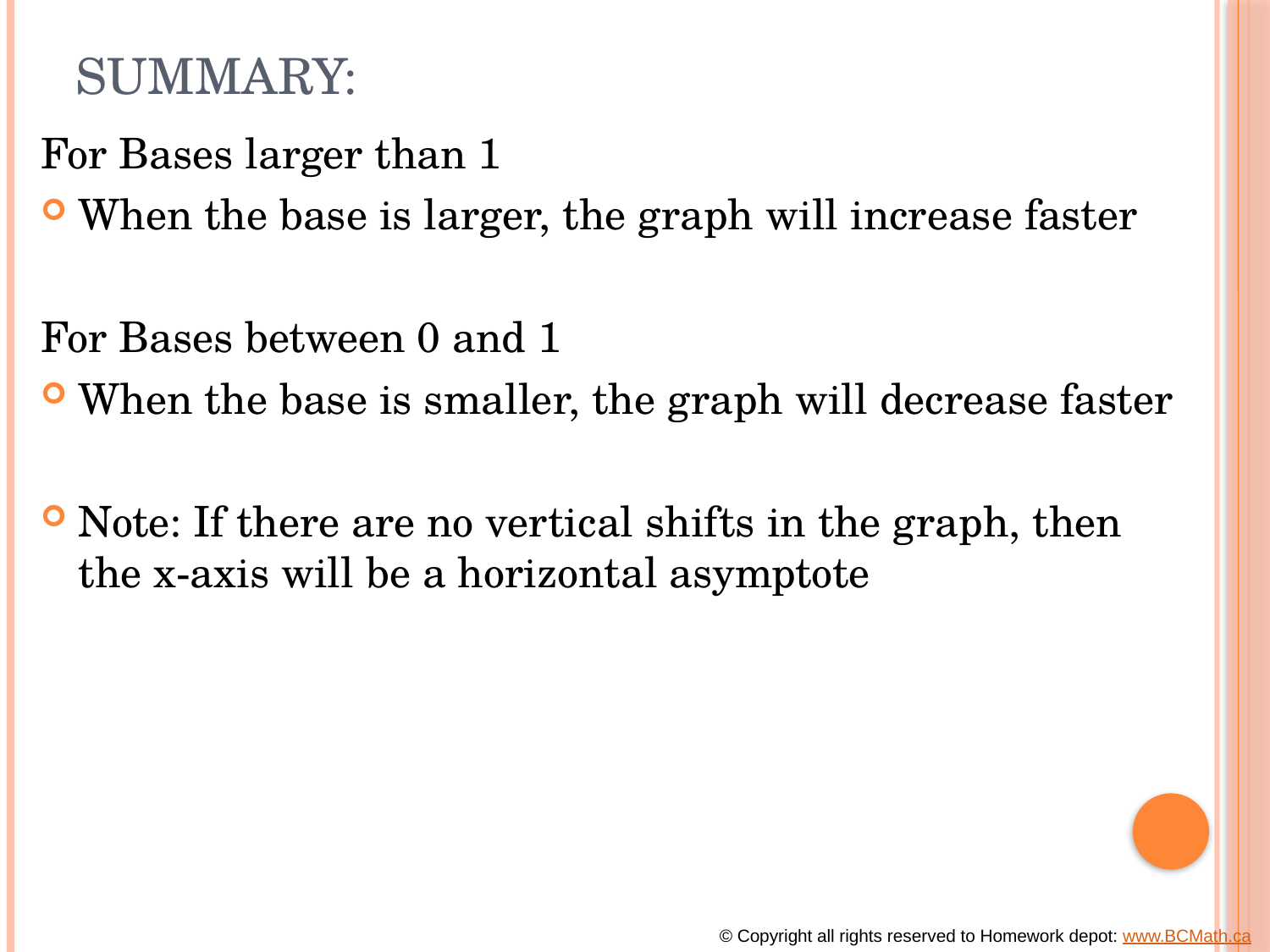

# Summary:
For Bases larger than 1
When the base is larger, the graph will increase faster

For Bases between 0 and 1
When the base is smaller, the graph will decrease faster

Note: If there are no vertical shifts in the graph, then the x-axis will be a horizontal asymptote

© Copyright all rights reserved to Homework depot: www.BCMath.ca